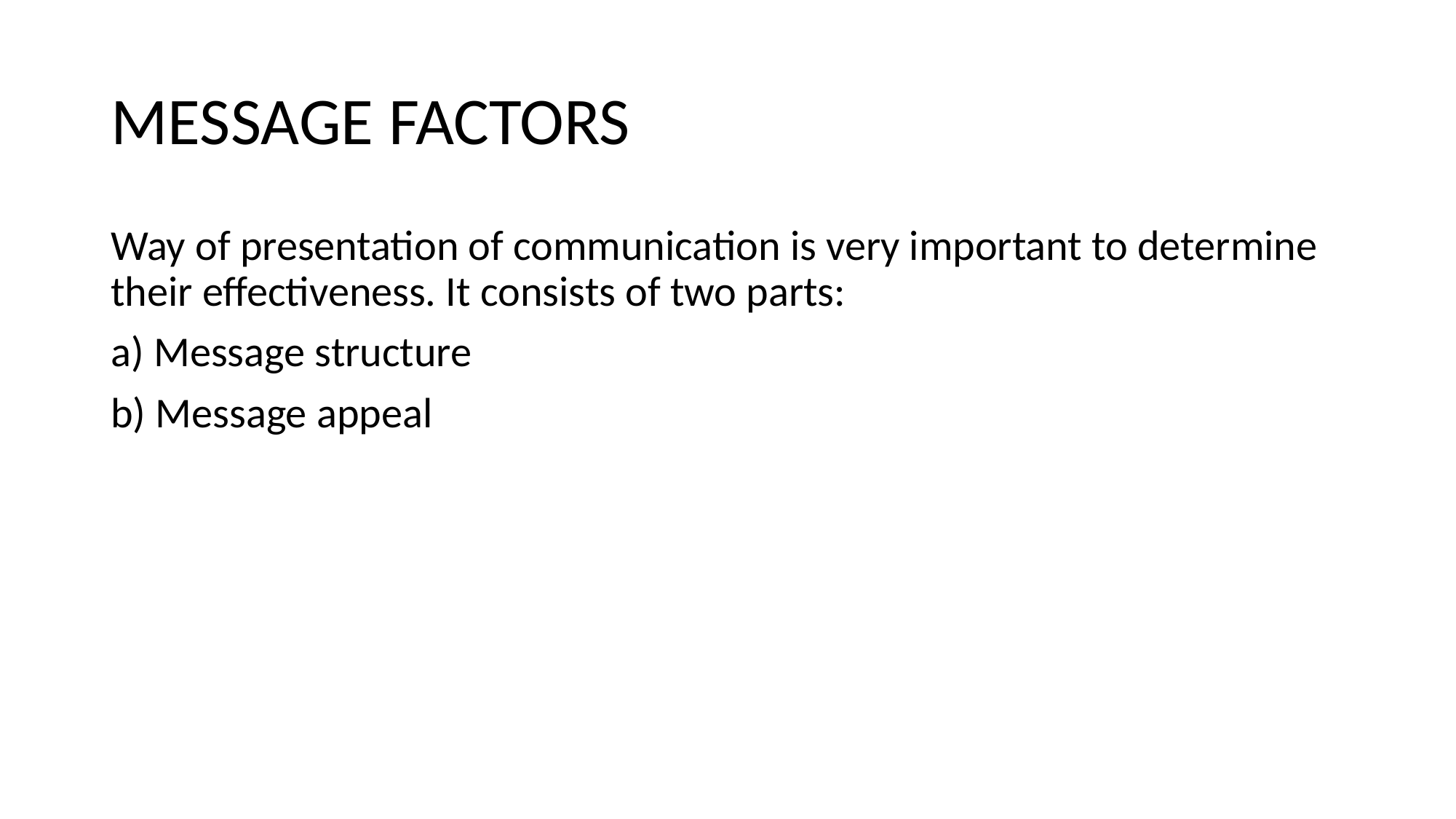

# MESSAGE FACTORS
Way of presentation of communication is very important to determine their effectiveness. It consists of two parts:
a) Message structure
b) Message appeal